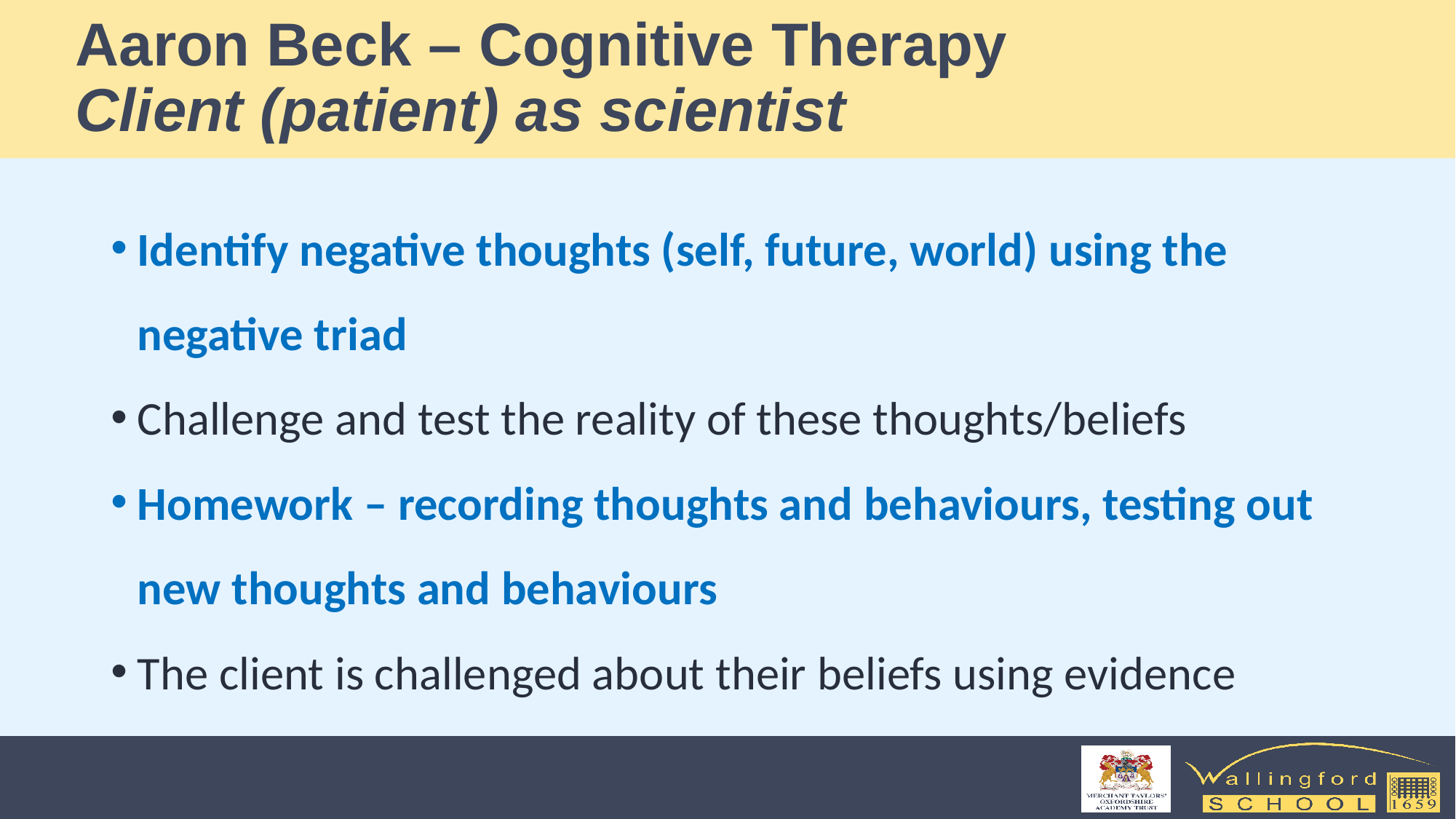

# Aaron Beck – Cognitive Therapy Client (patient) as scientist
Identify negative thoughts (self, future, world) using the negative triad
Challenge and test the reality of these thoughts/beliefs
Homework – recording thoughts and behaviours, testing out new thoughts and behaviours
The client is challenged about their beliefs using evidence